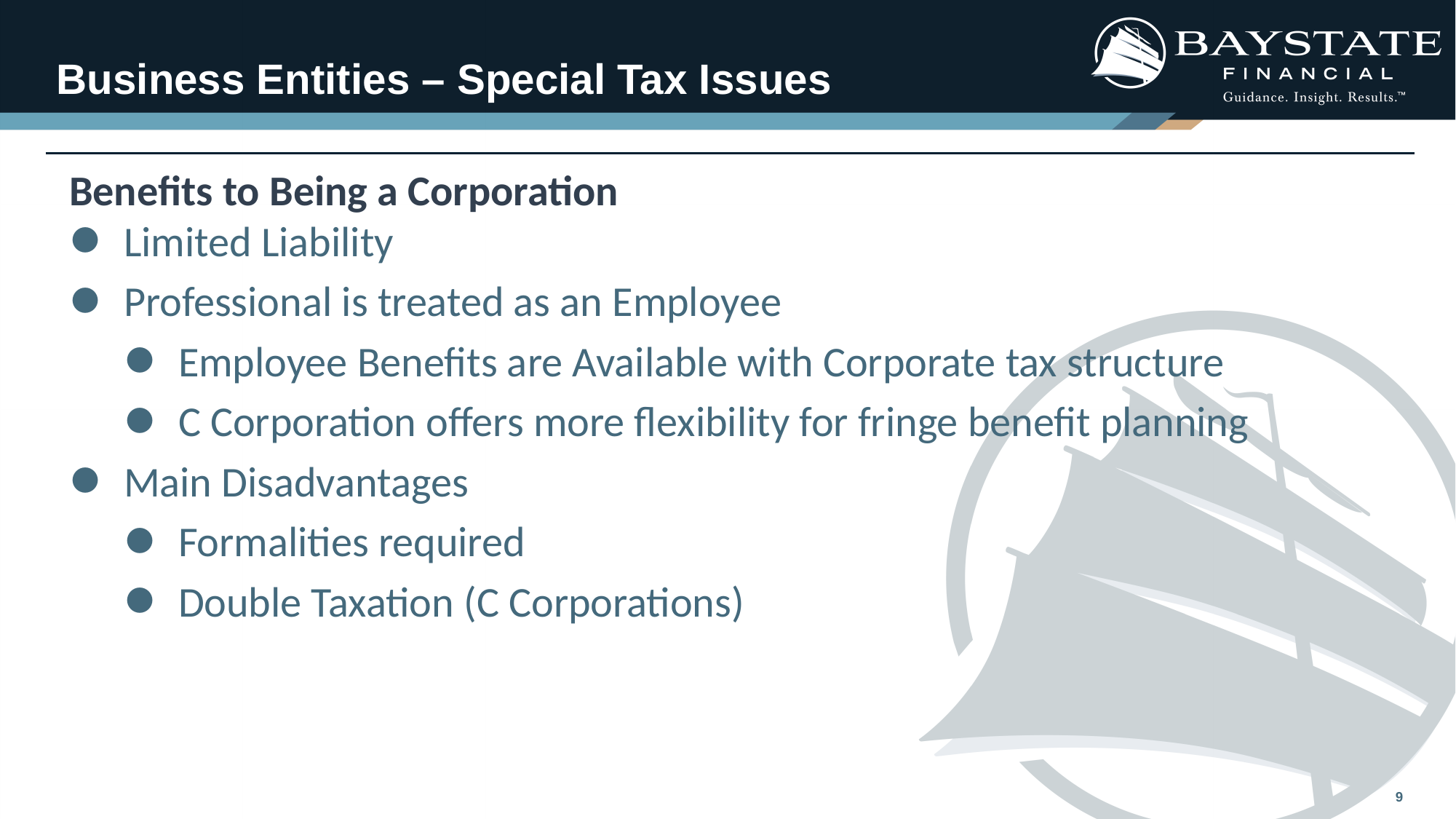

# Business Entities – Special Tax Issues
Benefits to Being a Corporation
Limited Liability
Professional is treated as an Employee
Employee Benefits are Available with Corporate tax structure
C Corporation offers more flexibility for fringe benefit planning
Main Disadvantages
Formalities required
Double Taxation (C Corporations)